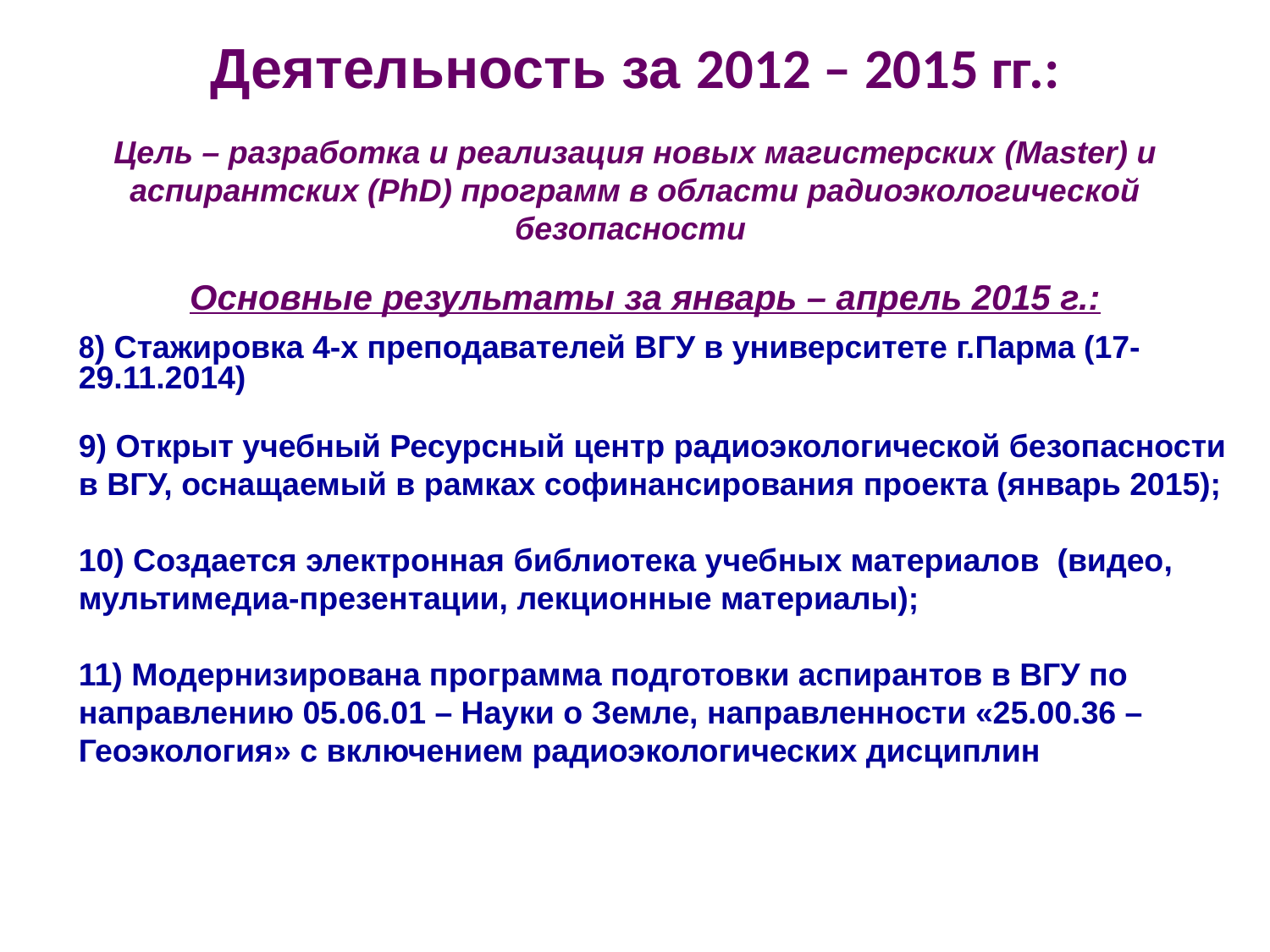

Деятельность за 2012 – 2015 гг.:
Цель – разработка и реализация новых магистерских (Master) и аспирантских (PhD) программ в области радиоэкологической безопасности
Основные результаты за январь – апрель 2015 г.:
8) Стажировка 4-х преподавателей ВГУ в университете г.Парма (17-29.11.2014)

9) Открыт учебный Ресурсный центр радиоэкологической безопасности в ВГУ, оснащаемый в рамках софинансирования проекта (январь 2015);

10) Создается электронная библиотека учебных материалов  (видео, мультимедиа-презентации, лекционные материалы);

11) Модернизирована программа подготовки аспирантов в ВГУ по направлению 05.06.01 – Науки о Земле, направленности «25.00.36 – Геоэкология» с включением радиоэкологических дисциплин